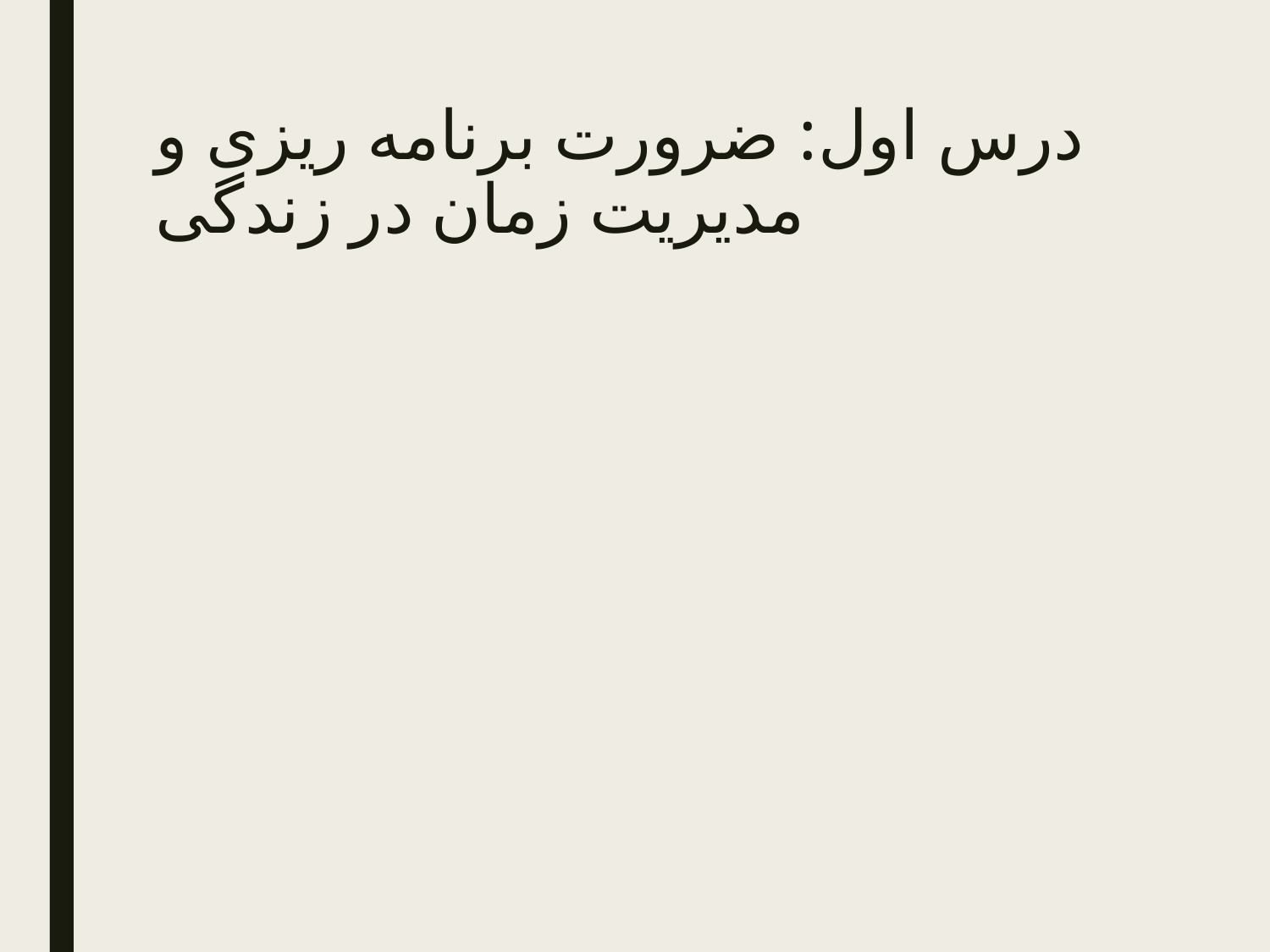

# درس اول: ضرورت برنامه ریزی و مدیریت زمان در زندگی